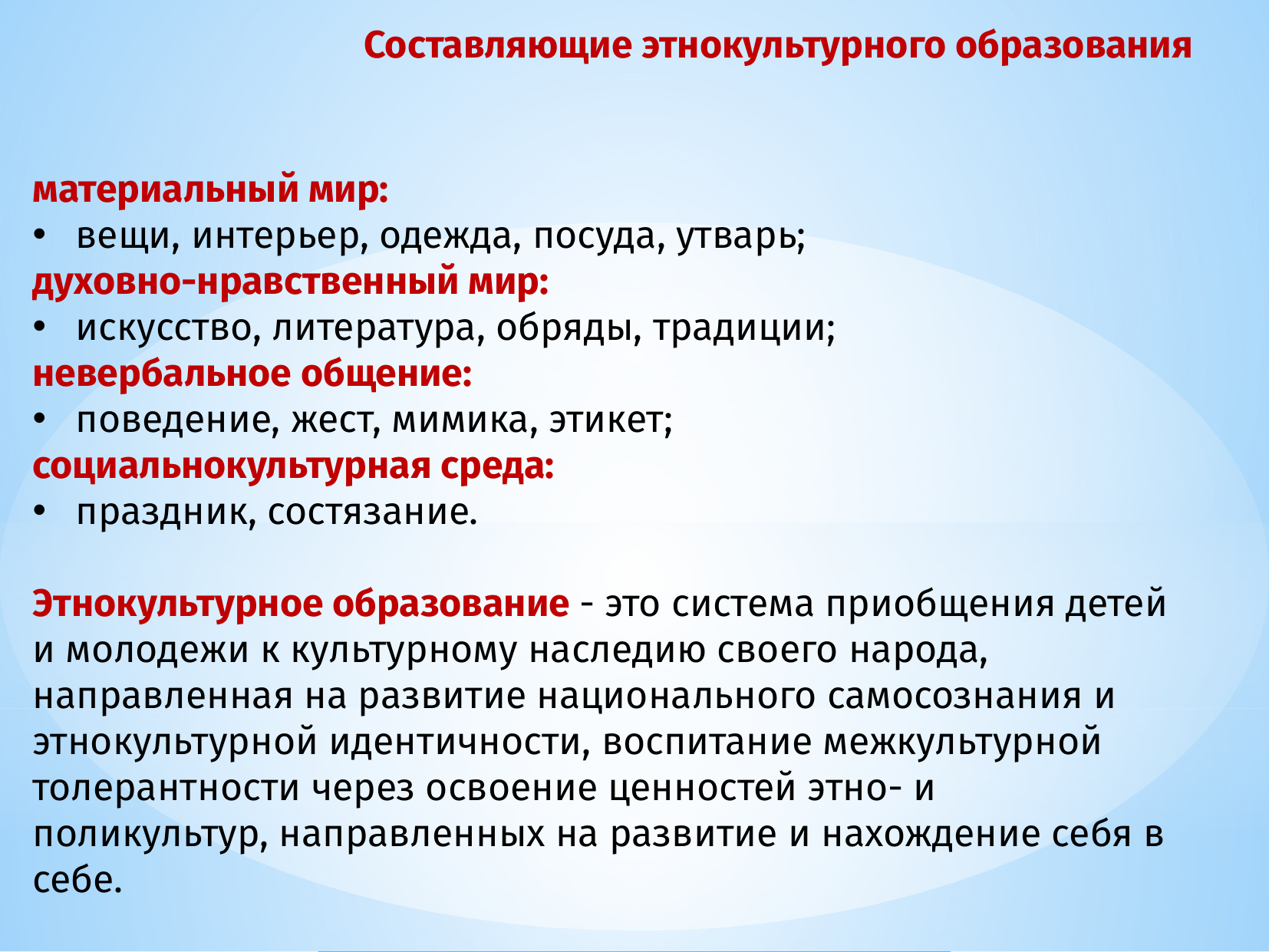

Составляющие этнокультурного образования
материальный мир:
вещи, интерьер, одежда, посуда, утварь;
духовно-нравственный мир:
искусство, литература, обряды, традиции;
невербальное общение:
поведение, жест, мимика, этикет;
социальнокультурная среда:
праздник, состязание.

Этнокультурное образование - это система приобщения детей и молодежи к культурному наследию своего народа, направленная на развитие национального самосознания и этнокультурной идентичности, воспитание межкультурной толерантности через освоение ценностей этно- и поликультур, направленных на развитие и нахождение себя в себе.